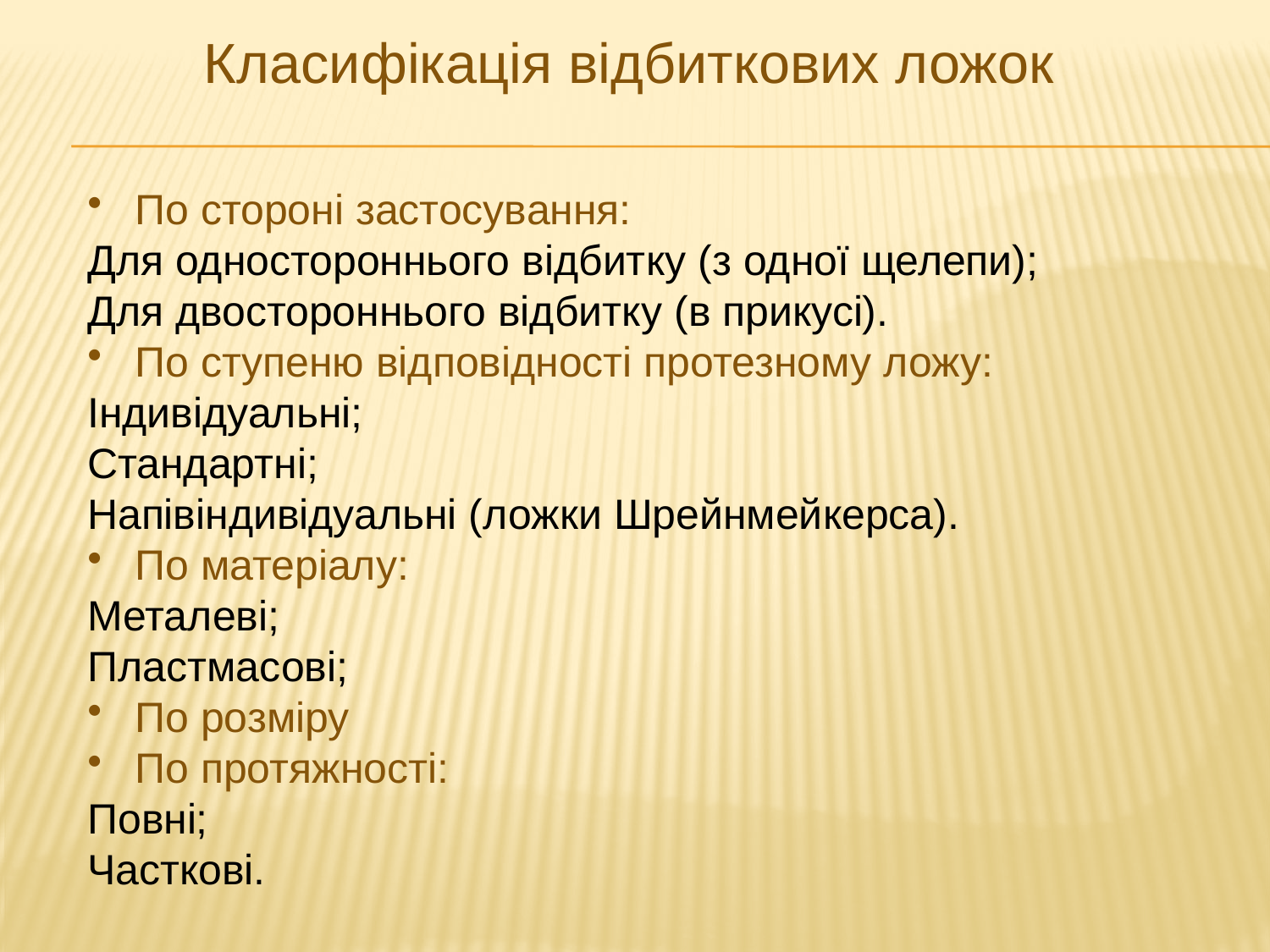

# Класифікація відбиткових ложок
По стороні застосування:
Для одностороннього відбитку (з одної щелепи);
Для двостороннього відбитку (в прикусі).
По ступеню відповідності протезному ложу:
Індивідуальні;
Стандартні;
Напівіндивідуальні (ложки Шрейнмейкерса).
По матеріалу:
Металеві;
Пластмасові;
По розміру
По протяжності:
Повні;
Часткові.